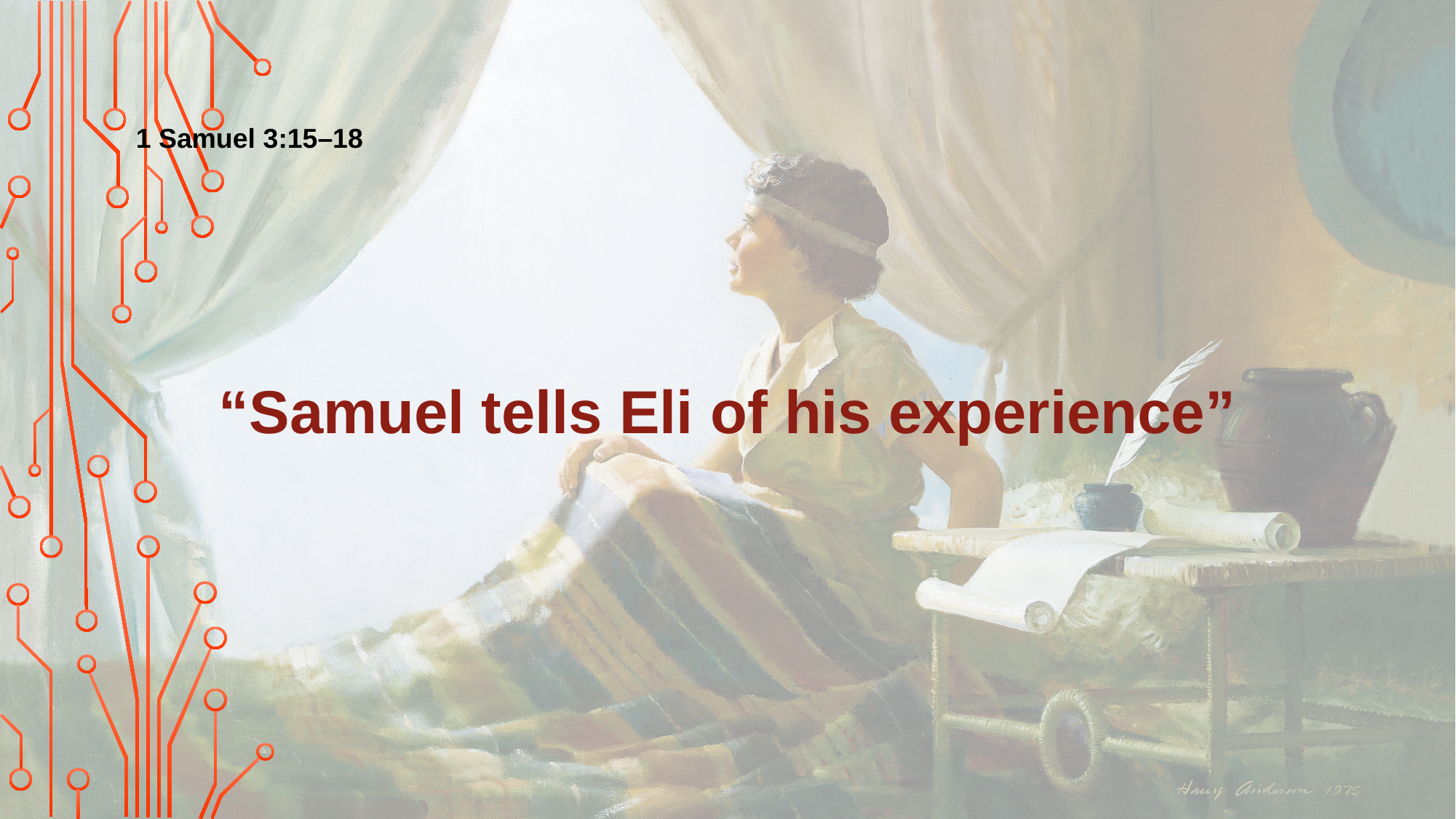

1 Samuel 3:15–18
“Samuel tells Eli of his experience”